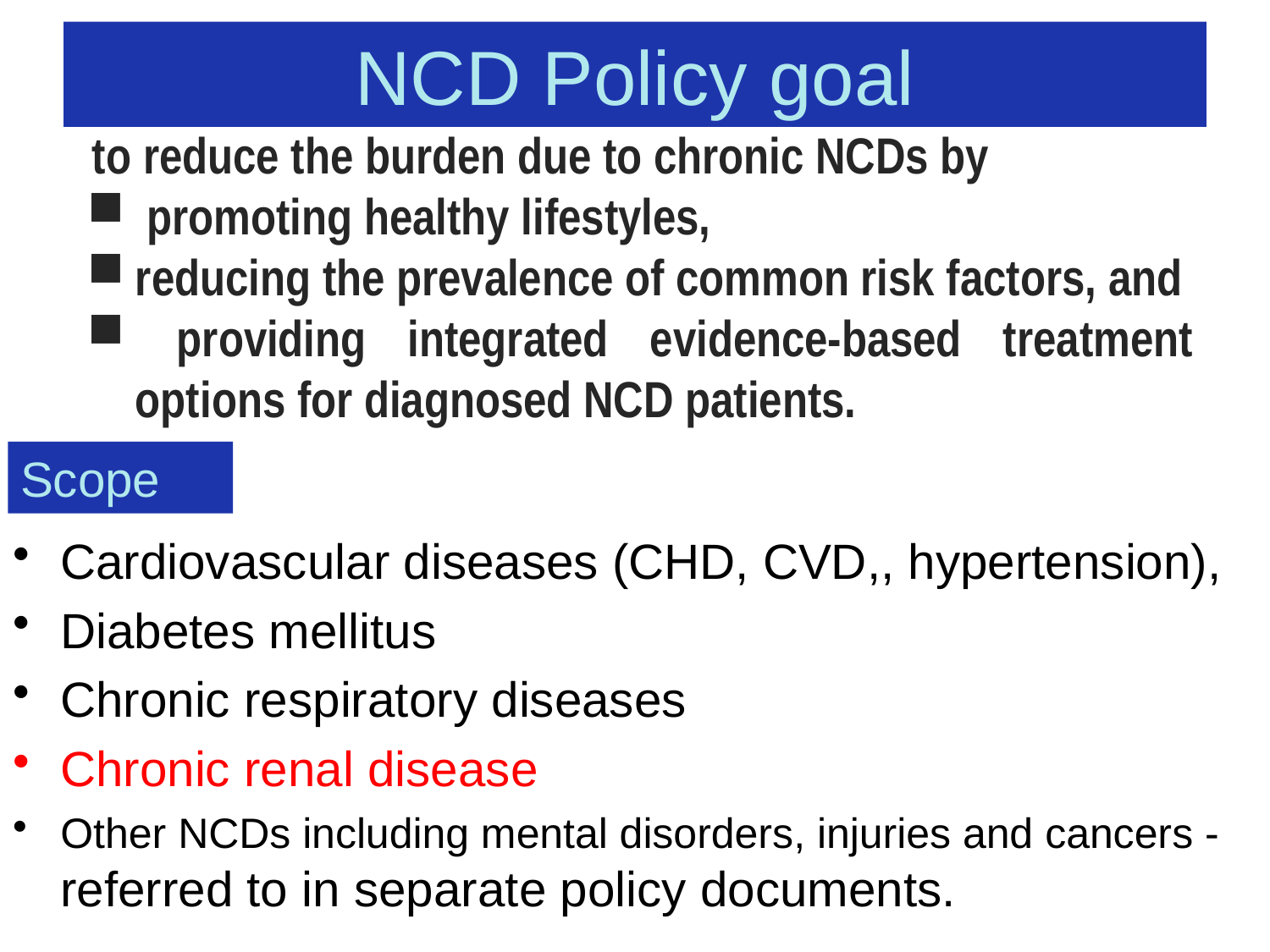

# NCD Policy goal
to reduce the burden due to chronic NCDs by
 promoting healthy lifestyles,
reducing the prevalence of common risk factors, and
 providing integrated evidence-based treatment options for diagnosed NCD patients.

Scope
Cardiovascular diseases (CHD, CVD,, hypertension),
Diabetes mellitus
Chronic respiratory diseases
Chronic renal disease
Other NCDs including mental disorders, injuries and cancers - referred to in separate policy documents.